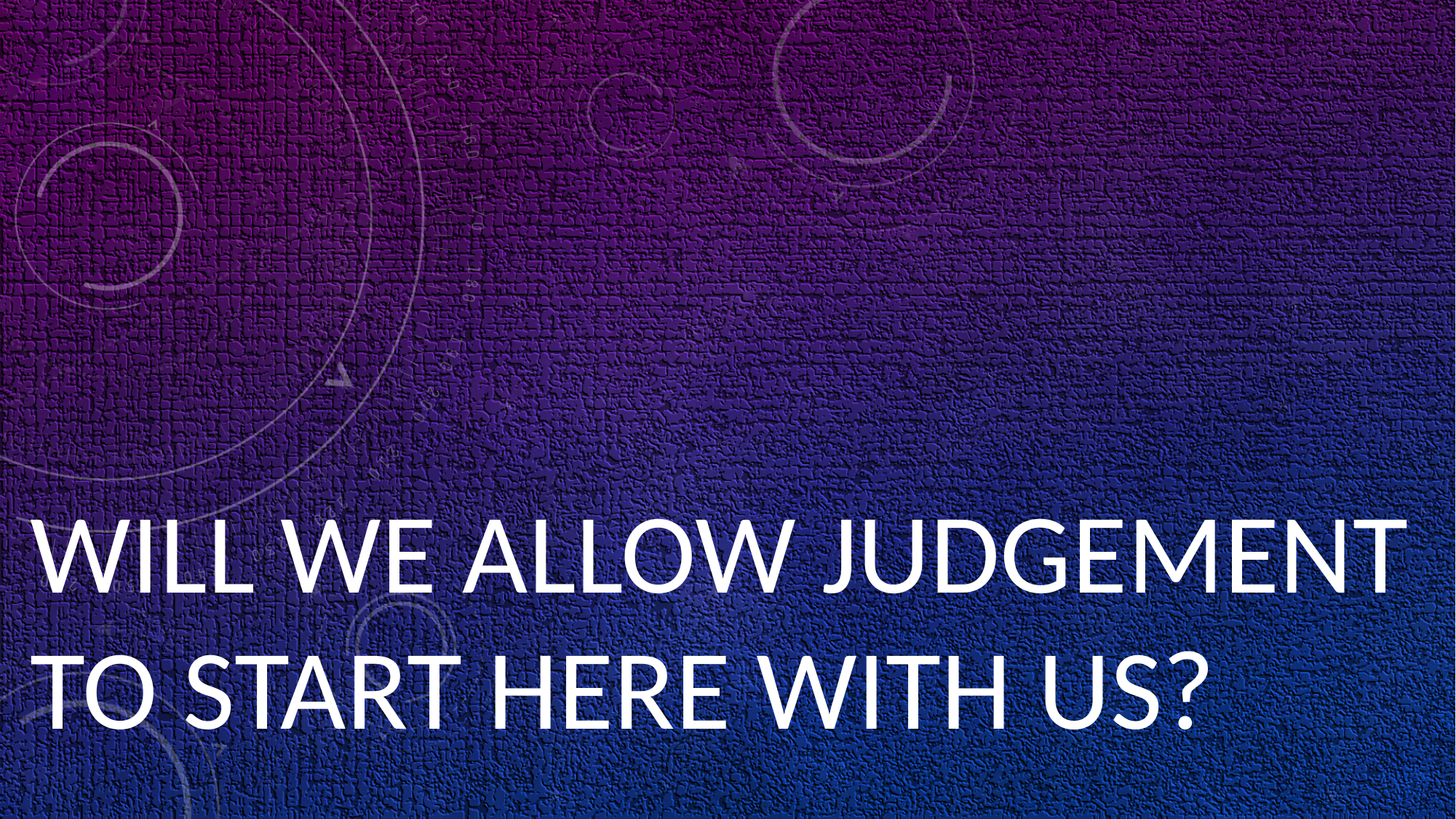

# will we allow judgement to start here with us?